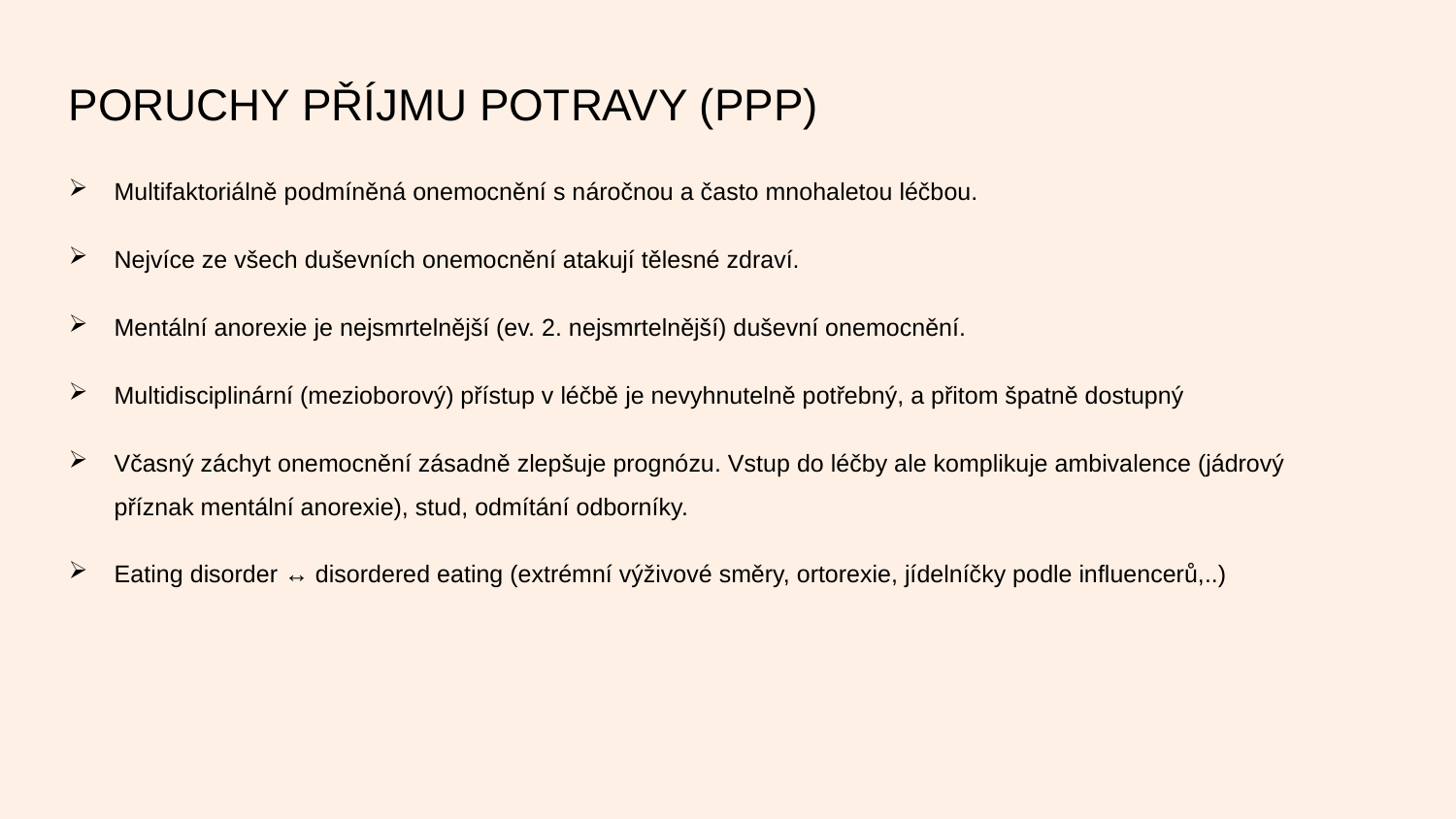

PORUCHY PŘÍJMU POTRAVY (PPP)
Multifaktoriálně podmíněná onemocnění s náročnou a často mnohaletou léčbou.
Nejvíce ze všech duševních onemocnění atakují tělesné zdraví.
Mentální anorexie je nejsmrtelnější (ev. 2. nejsmrtelnější) duševní onemocnění.
Multidisciplinární (mezioborový) přístup v léčbě je nevyhnutelně potřebný, a přitom špatně dostupný
Včasný záchyt onemocnění zásadně zlepšuje prognózu. Vstup do léčby ale komplikuje ambivalence (jádrový příznak mentální anorexie), stud, odmítání odborníky.
Eating disorder ↔ disordered eating (extrémní výživové směry, ortorexie, jídelníčky podle influencerů,..)